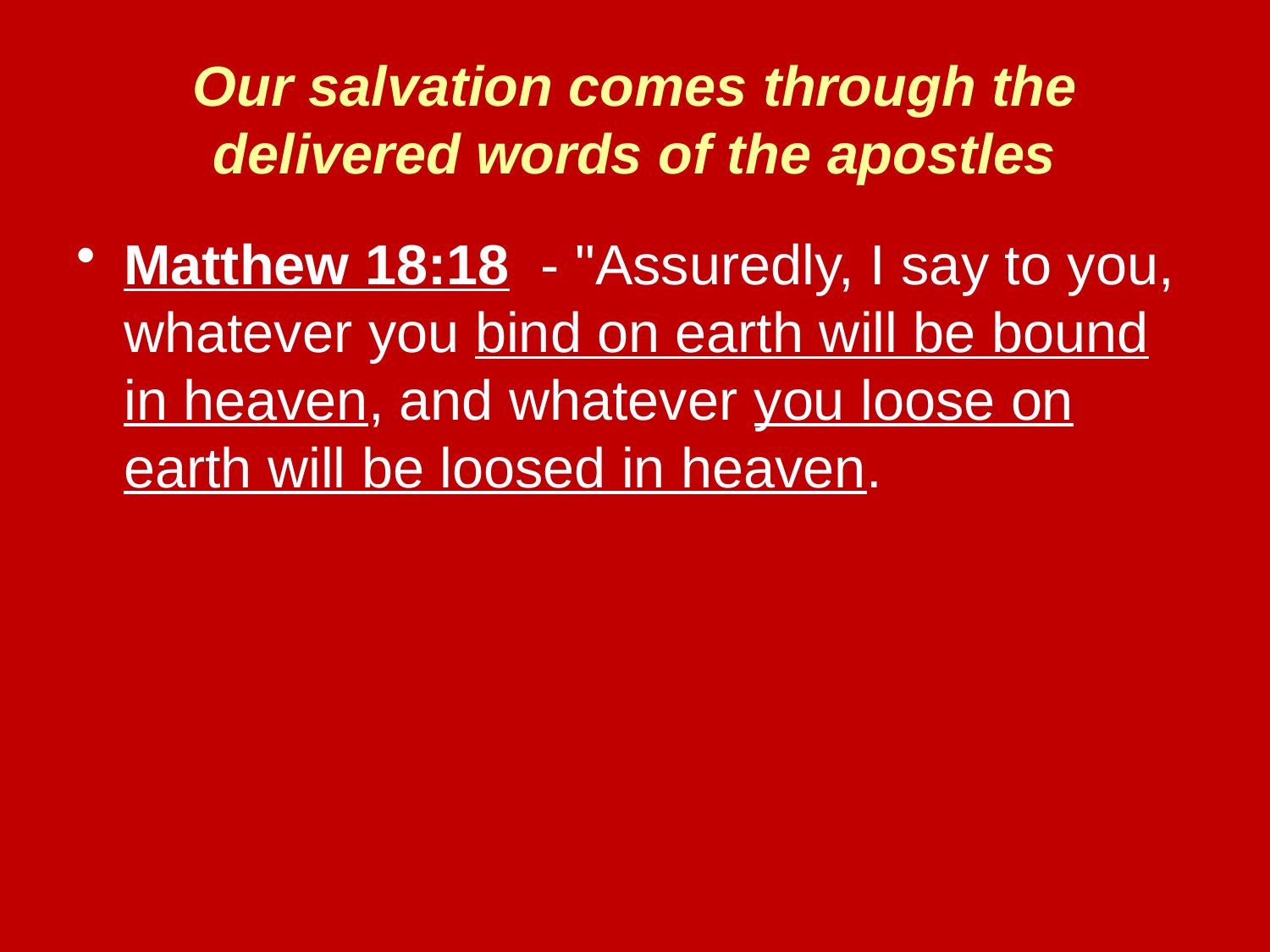

# Our salvation comes through the delivered words of the apostles
Matthew 18:18  - "Assuredly, I say to you, whatever you bind on earth will be bound in heaven, and whatever you loose on earth will be loosed in heaven.